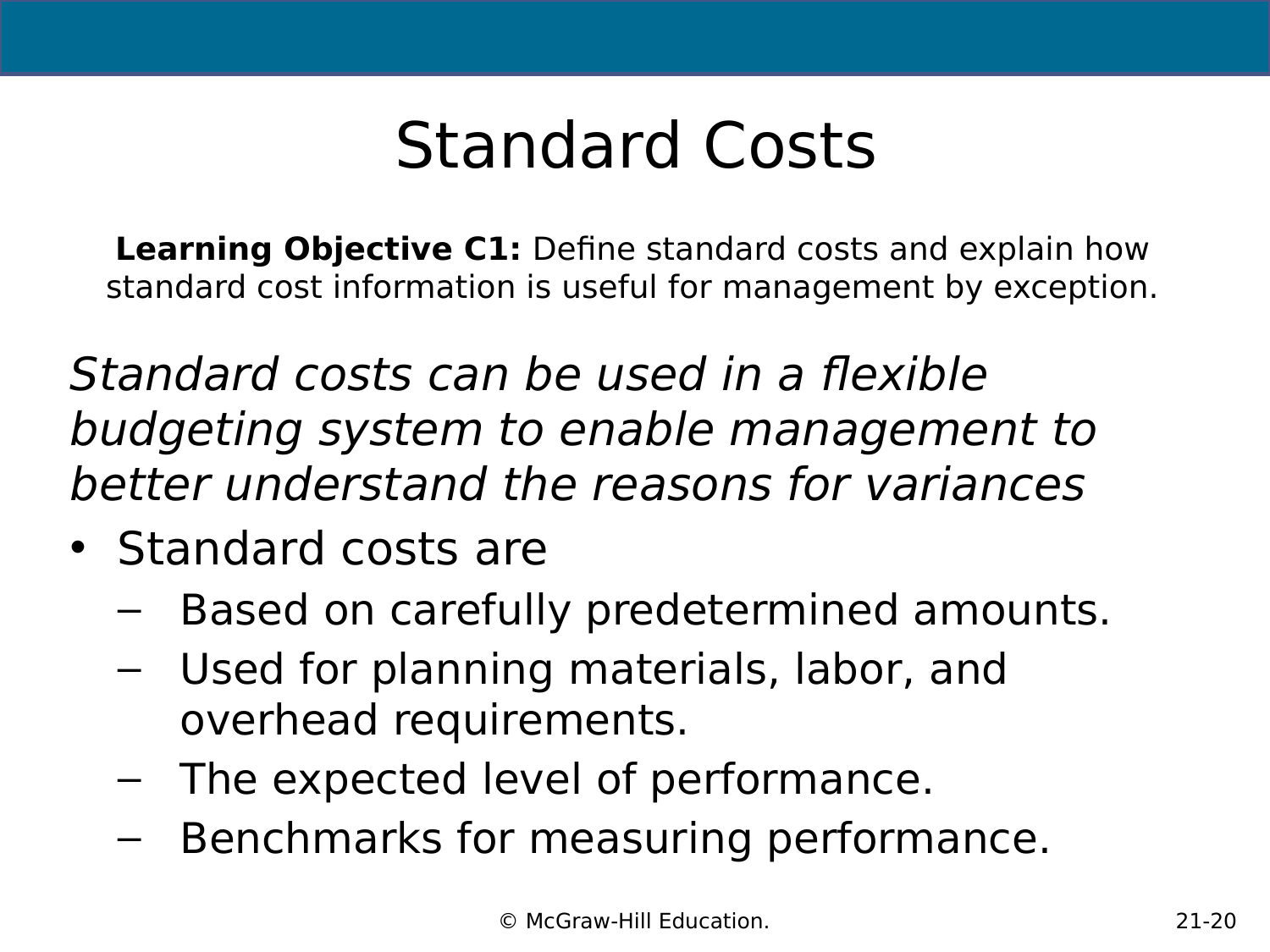

# Standard Costs
Learning Objective C1: Define standard costs and explain how standard cost information is useful for management by exception.
Standard costs can be used in a flexible budgeting system to enable management to better understand the reasons for variances
Standard costs are
Based on carefully predetermined amounts.
Used for planning materials, labor, and overhead requirements.
The expected level of performance.
Benchmarks for measuring performance.